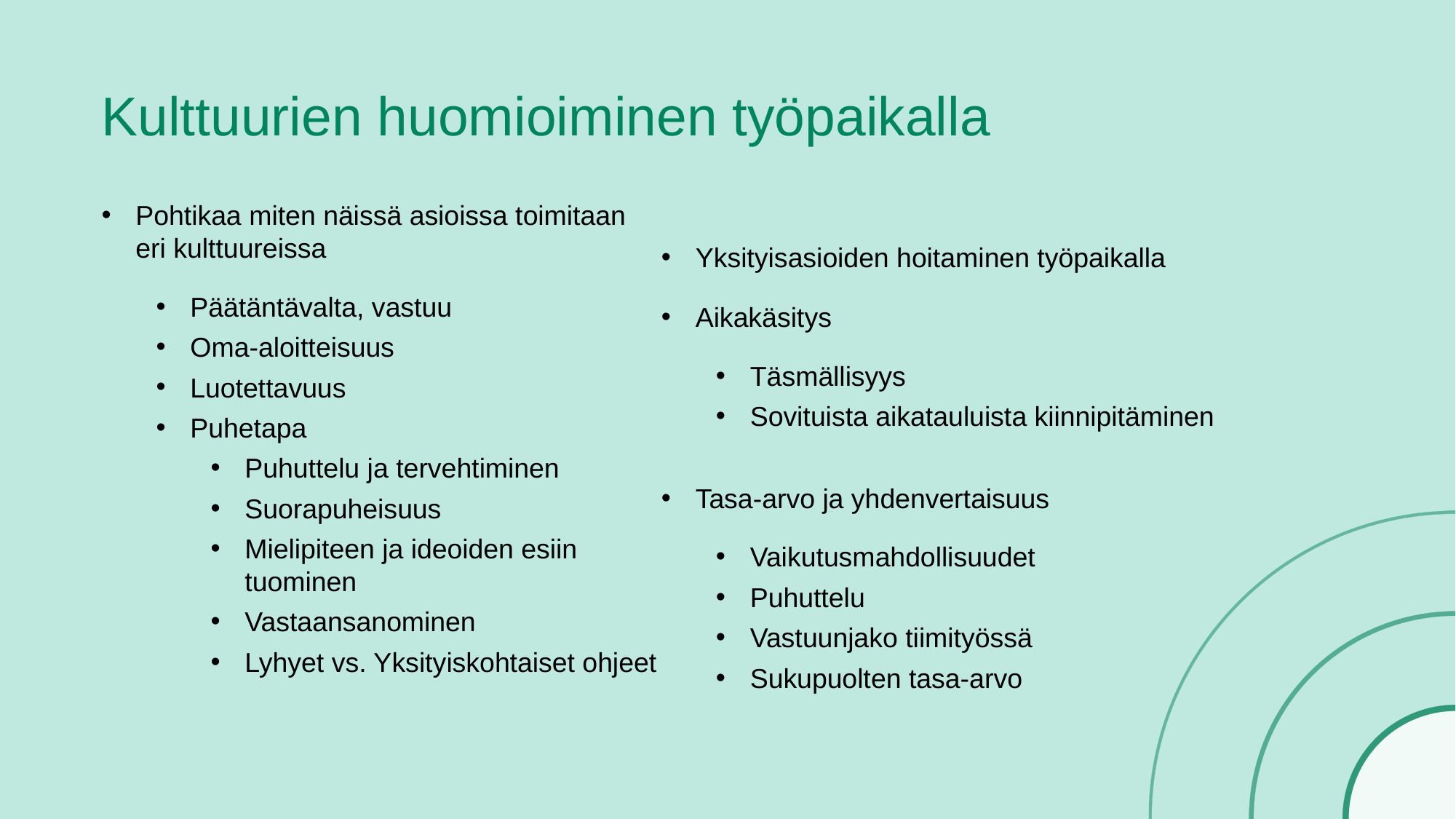

# Kulttuurien huomioiminen työpaikalla
Pohtikaa miten näissä asioissa toimitaan eri kulttuureissa
Päätäntävalta, vastuu
Oma-aloitteisuus
Luotettavuus
Puhetapa
Puhuttelu ja tervehtiminen
Suorapuheisuus
Mielipiteen ja ideoiden esiin tuominen
Vastaansanominen
Lyhyet vs. Yksityiskohtaiset ohjeet

Yksityisasioiden hoitaminen työpaikalla
Aikakäsitys
Täsmällisyys
Sovituista aikatauluista kiinnipitäminen

Tasa-arvo ja yhdenvertaisuus
Vaikutusmahdollisuudet
Puhuttelu
Vastuunjako tiimityössä
Sukupuolten tasa-arvo